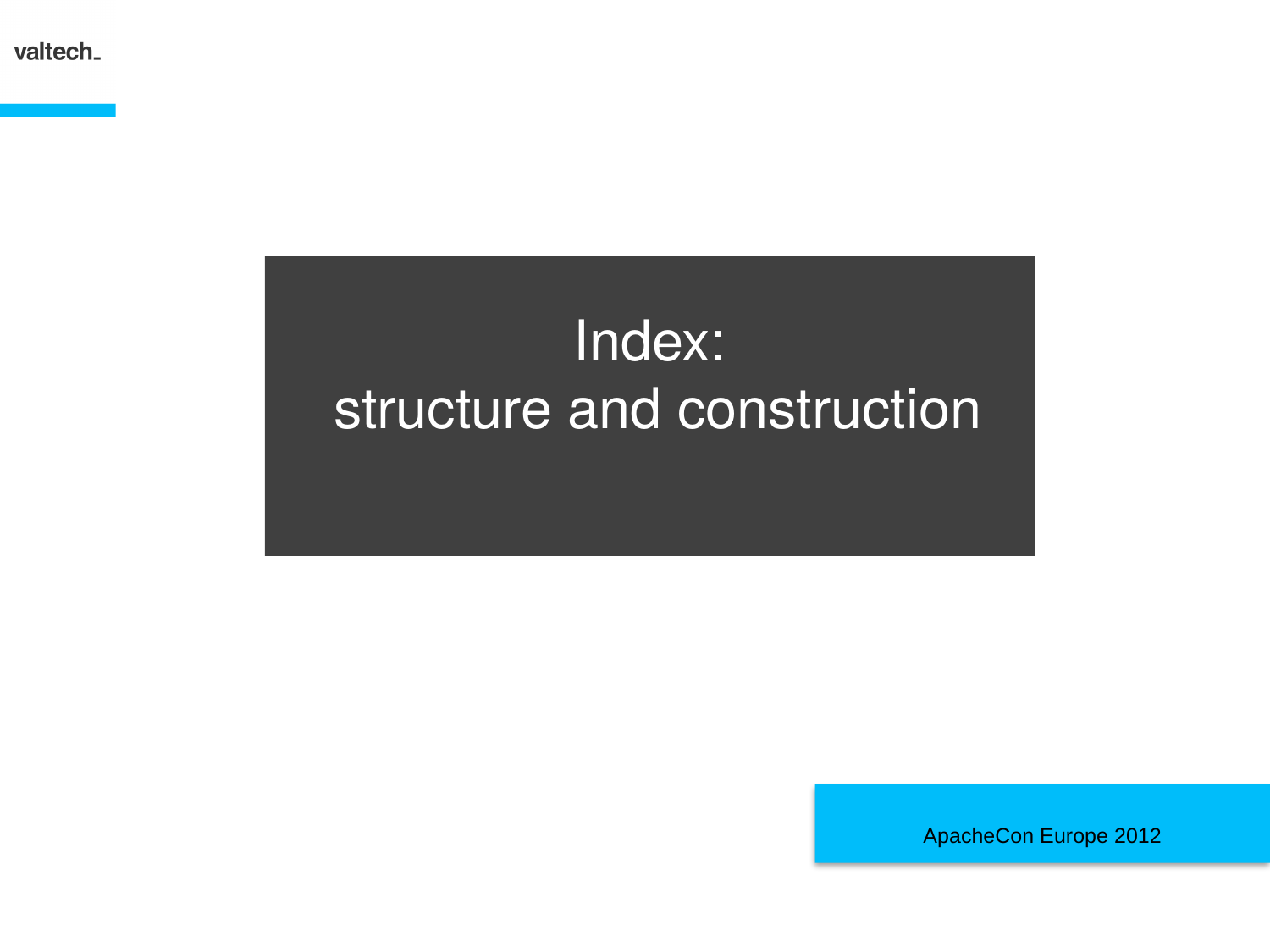

# Index: structure and construction
ApacheCon Europe 2012